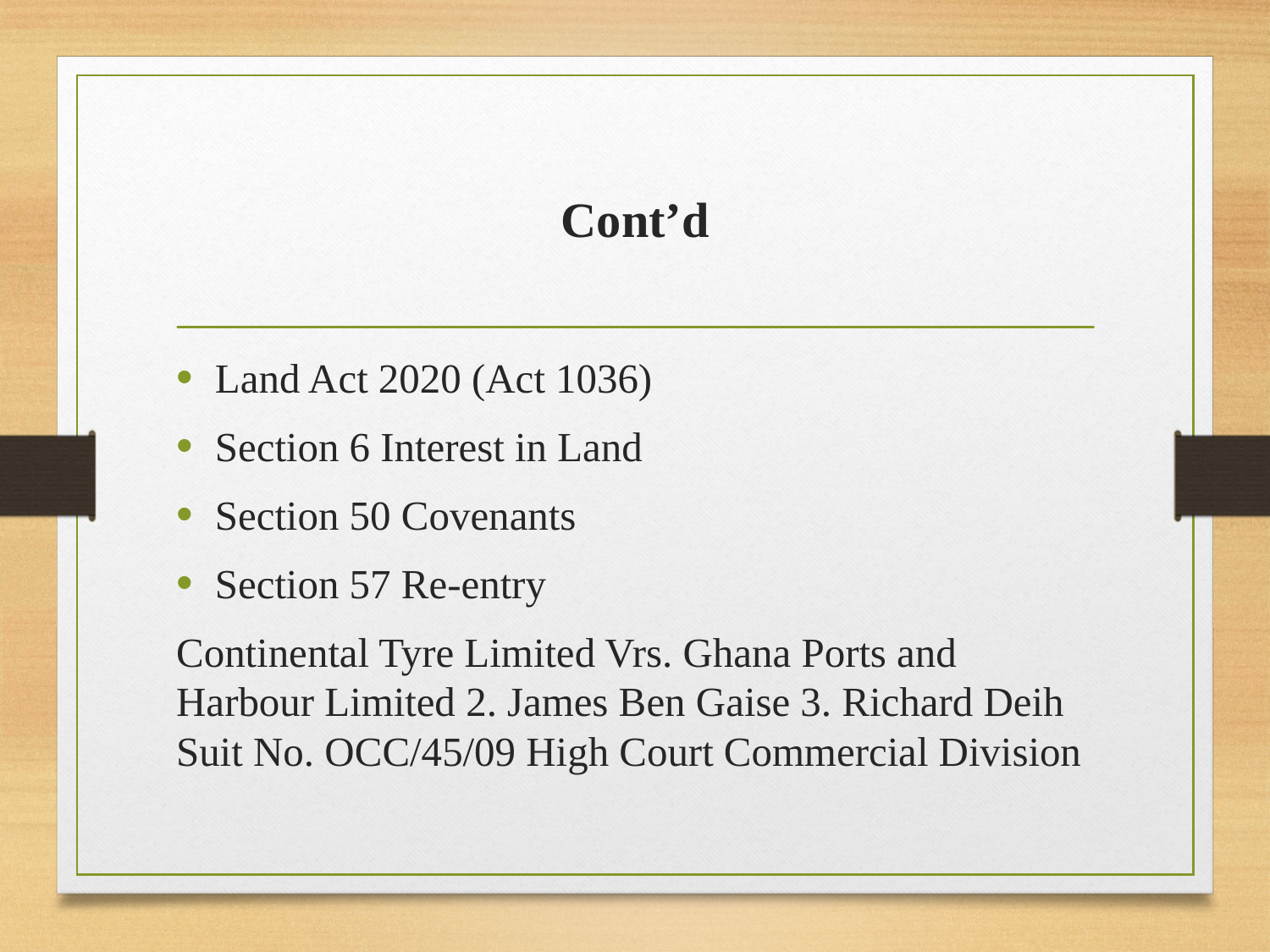

# Cont’d
Land Act 2020 (Act 1036)
Section 6 Interest in Land
Section 50 Covenants
Section 57 Re-entry
Continental Tyre Limited Vrs. Ghana Ports and Harbour Limited 2. James Ben Gaise 3. Richard Deih Suit No. OCC/45/09 High Court Commercial Division